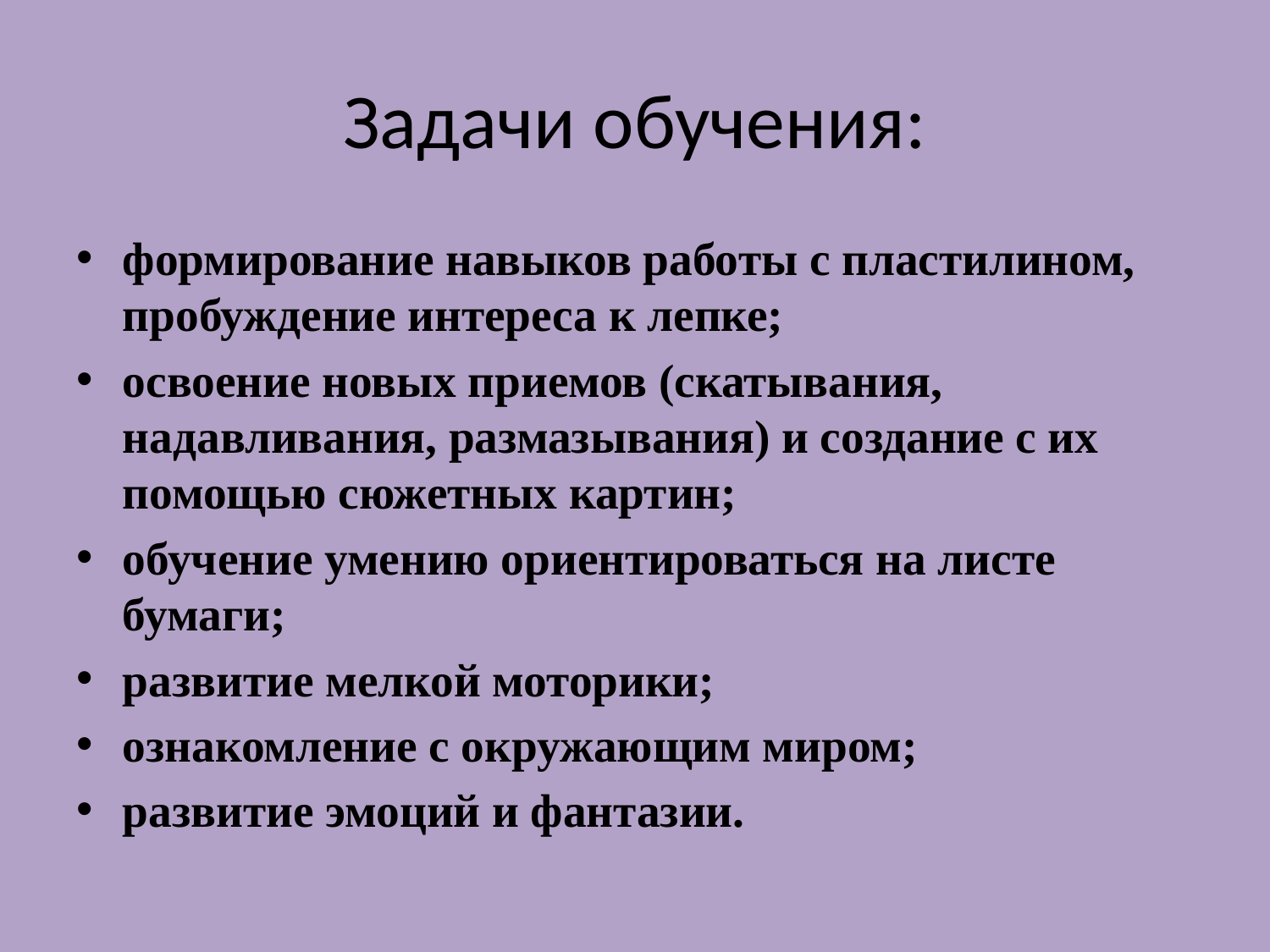

# Задачи обучения:
формирование навыков работы с пластилином, пробуждение интереса к лепке;
освоение новых приемов (скатывания, надавливания, размазывания) и создание с их помощью сюжетных картин;
обучение умению ориентироваться на листе бумаги;
развитие мелкой моторики;
ознакомление с окружающим миром;
развитие эмоций и фантазии.